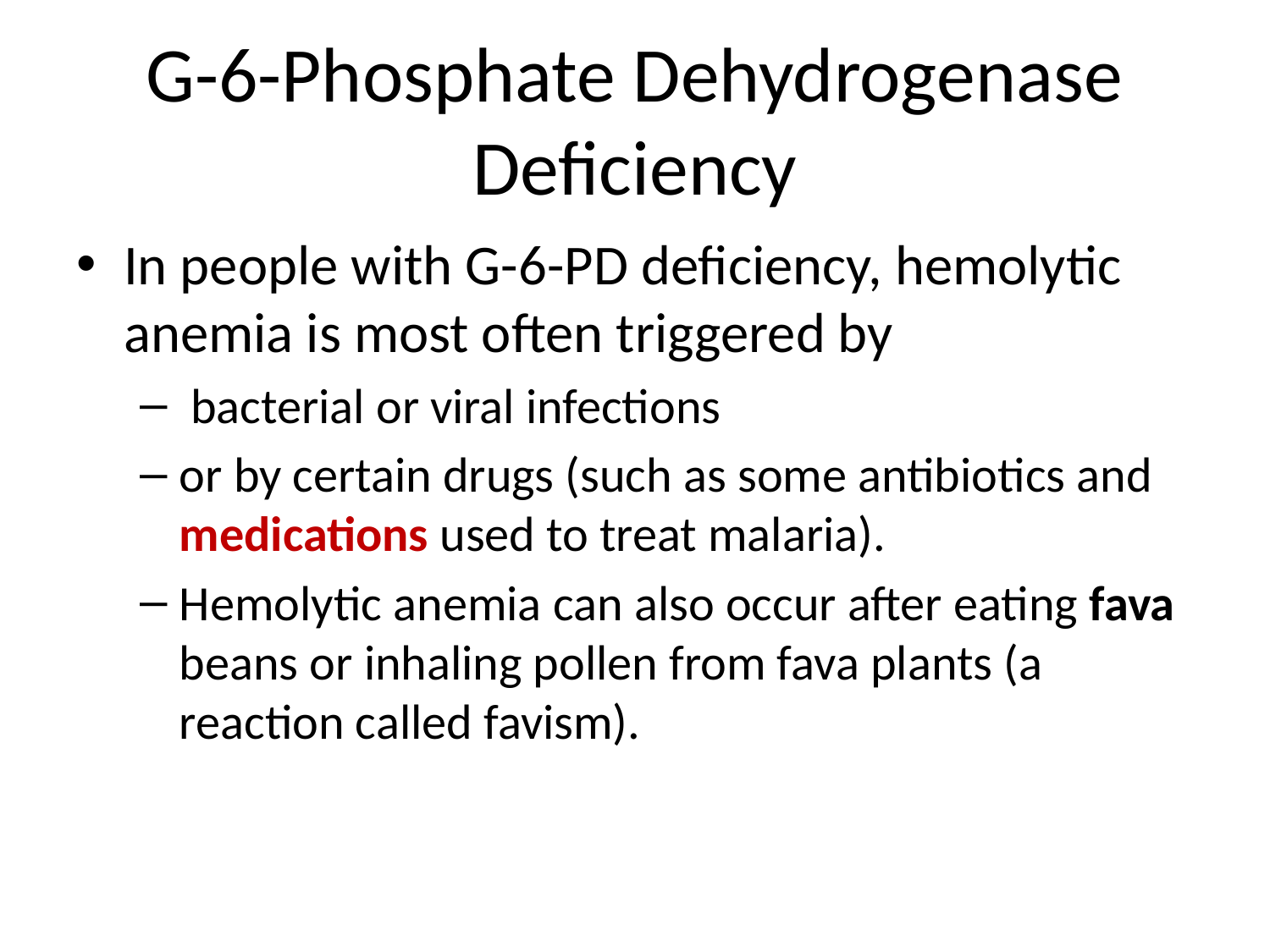

# G-6-Phosphate Dehydrogenase Deficiency
In people with G-6-PD deficiency, hemolytic anemia is most often triggered by
 bacterial or viral infections
or by certain drugs (such as some antibiotics and medications used to treat malaria).
Hemolytic anemia can also occur after eating fava beans or inhaling pollen from fava plants (a reaction called favism).